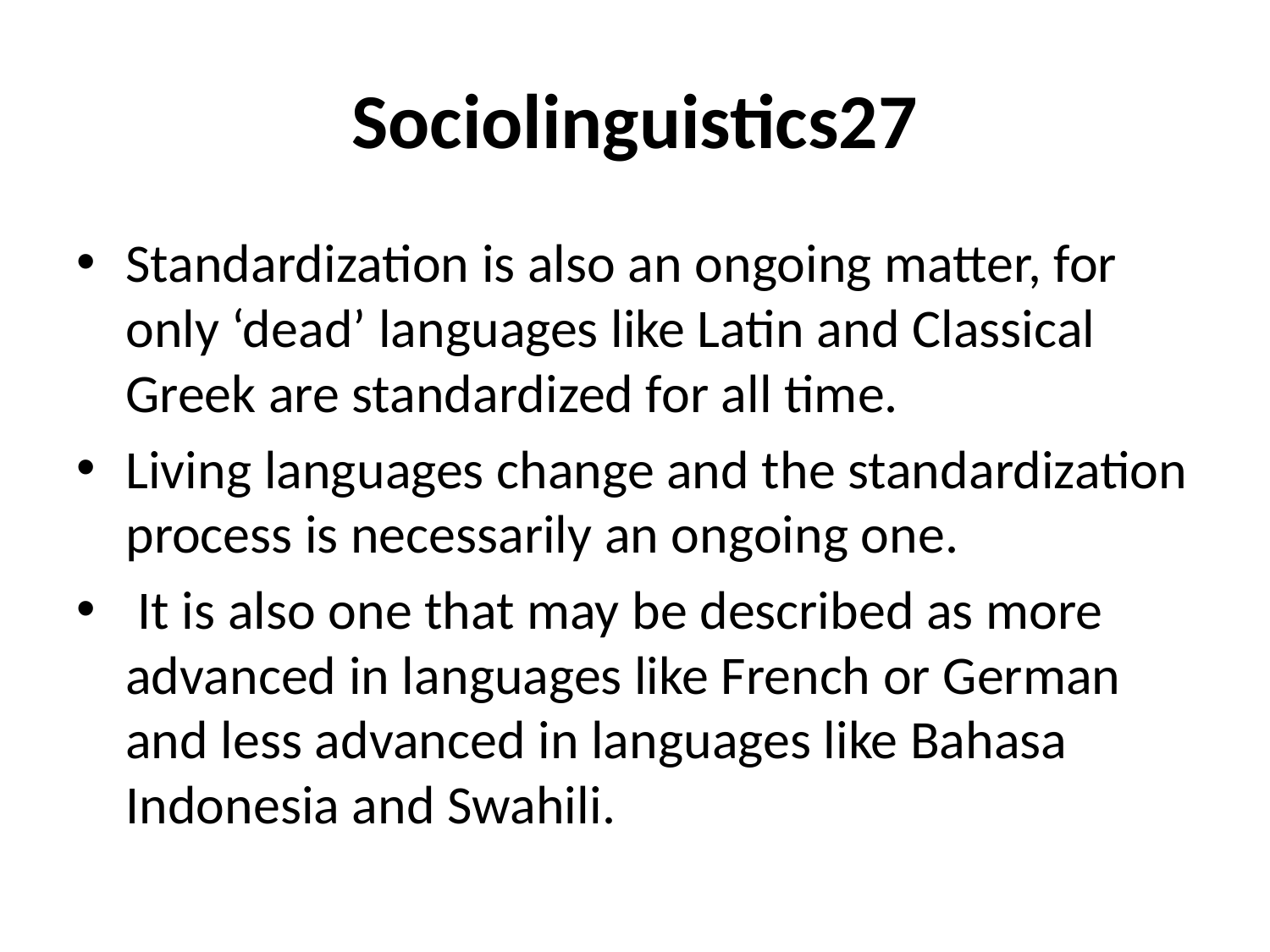

# Sociolinguistics27
Standardization is also an ongoing matter, for only ‘dead’ languages like Latin and Classical Greek are standardized for all time.
Living languages change and the standardization process is necessarily an ongoing one.
 It is also one that may be described as more advanced in languages like French or German and less advanced in languages like Bahasa Indonesia and Swahili.